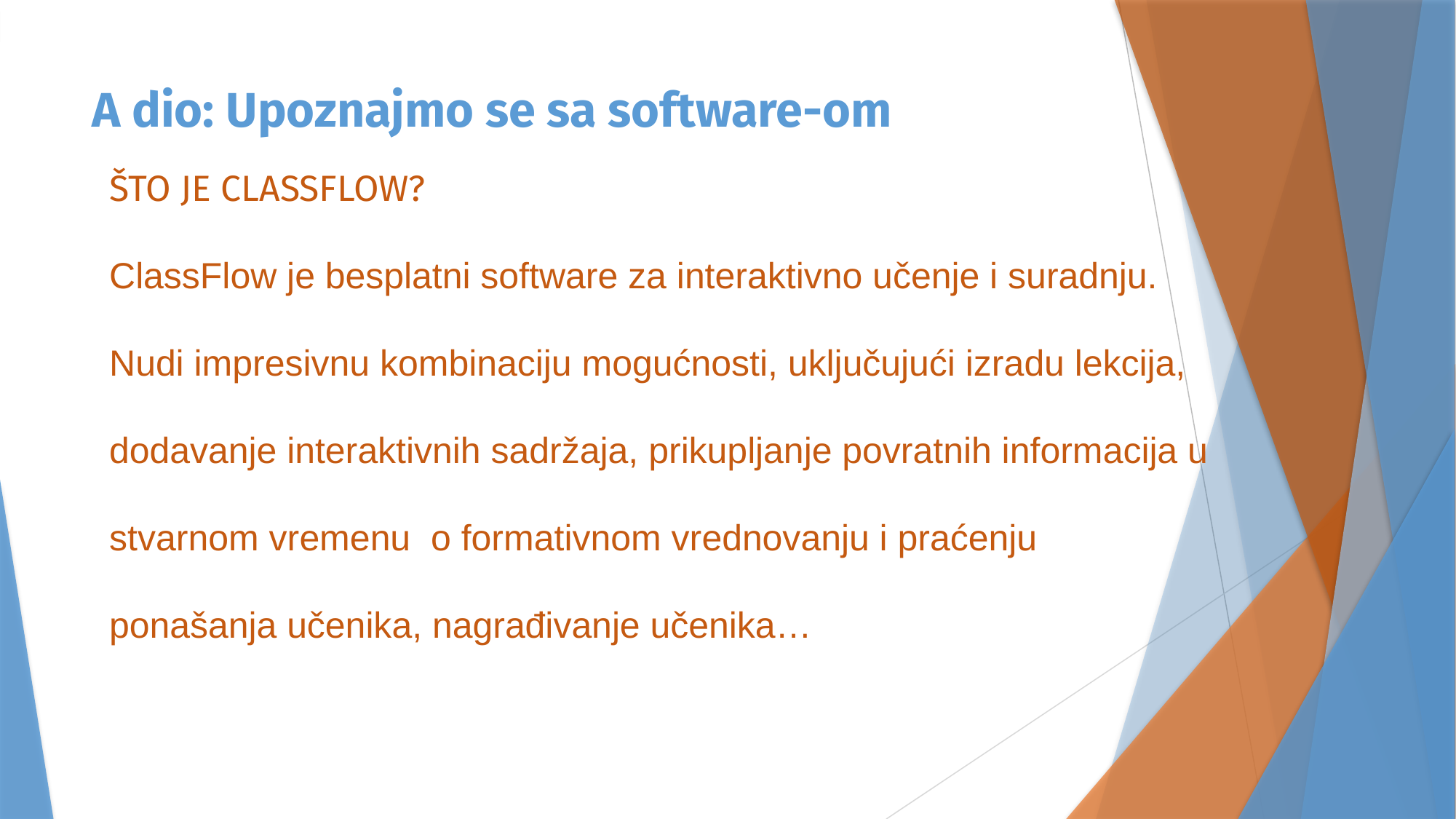

# A dio: Upoznajmo se sa software-om
ŠTO JE CLASSFLOW?
ClassFlow je besplatni software za interaktivno učenje i suradnju.  Nudi impresivnu kombinaciju mogućnosti, uključujući izradu lekcija, dodavanje interaktivnih sadržaja, prikupljanje povratnih informacija u stvarnom vremenu  o formativnom vrednovanju i praćenju ponašanja učenika, nagrađivanje učenika…